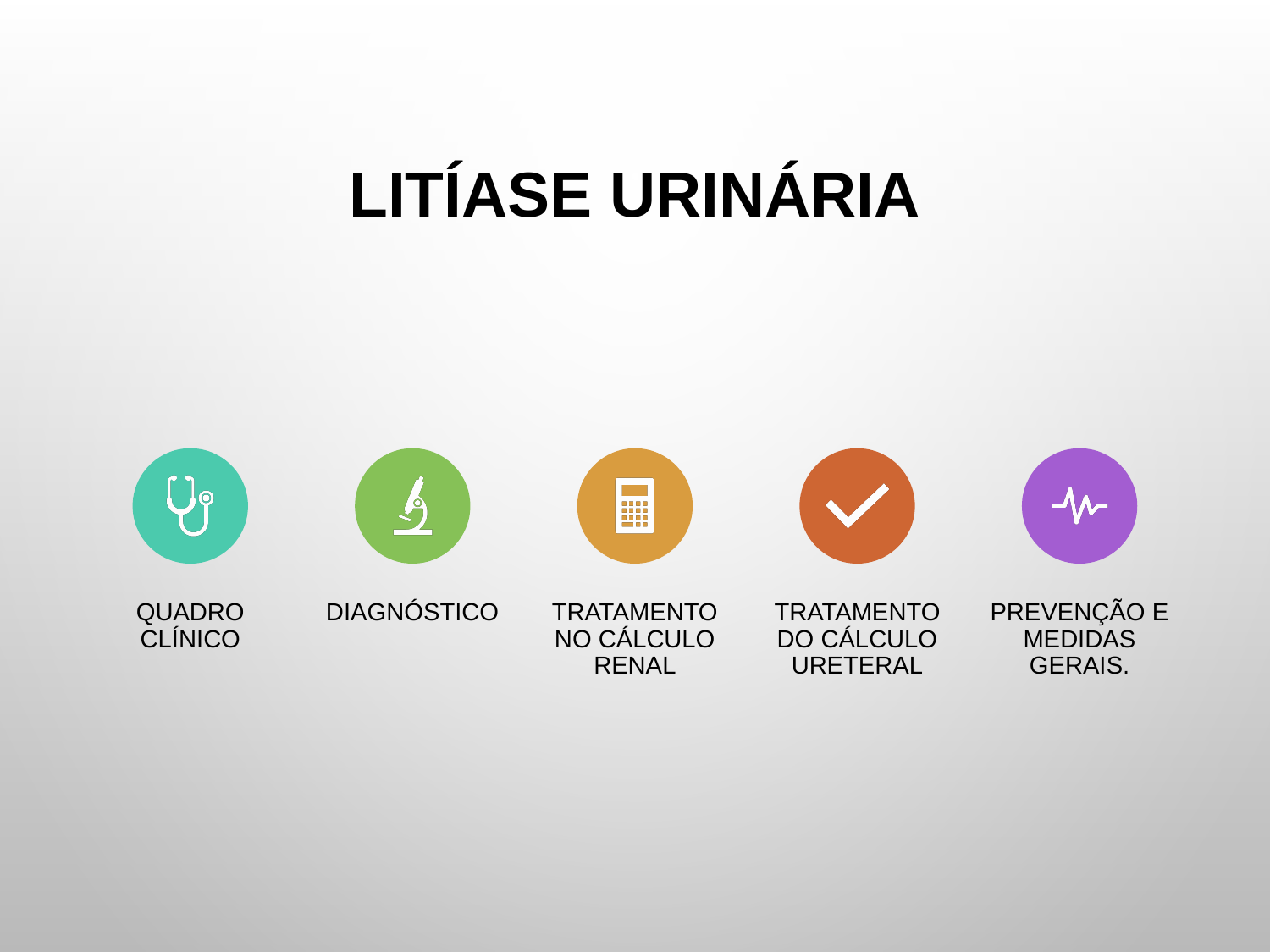

# Litíase Urinária
Quadro clínico
Diagnóstico
Tratamento no cálculo renal
Tratamento do cálculo ureteral
Prevenção e medidas gerais.